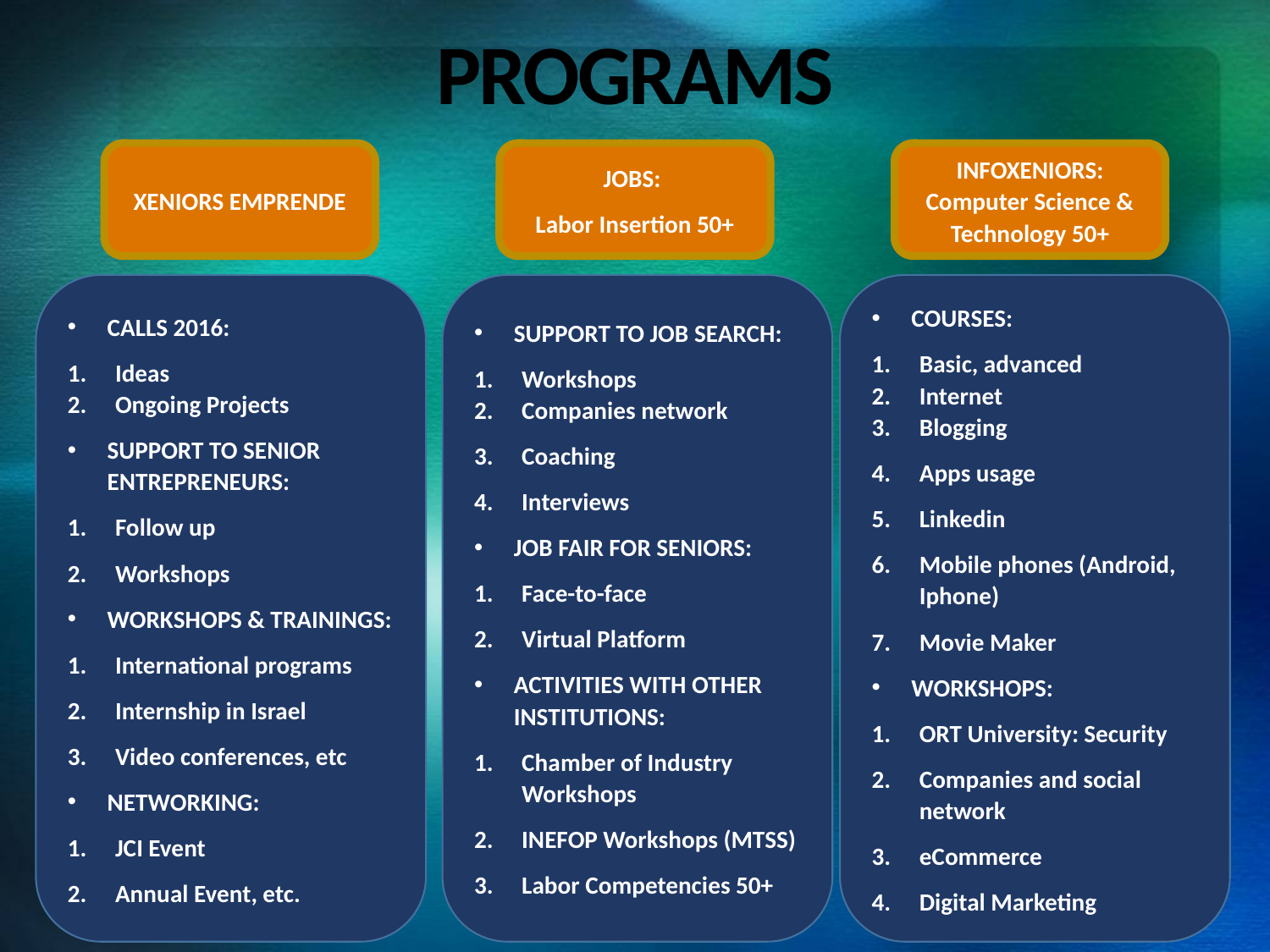

# PROGRAMS
XENIORS EMPRENDE
JOBS:
Labor Insertion 50+
INFOXENIORS: Computer Science & Technology 50+
CALLS 2016:
Ideas
Ongoing Projects
SUPPORT TO SENIOR ENTREPRENEURS:
Follow up
Workshops
WORKSHOPS & TRAININGS:
International programs
Internship in Israel
Video conferences, etc
NETWORKING:
JCI Event
Annual Event, etc.

SUPPORT TO JOB SEARCH:
Workshops
Companies network
Coaching
Interviews
JOB FAIR FOR SENIORS:
Face-to-face
Virtual Platform
ACTIVITIES WITH OTHER INSTITUTIONS:
Chamber of Industry Workshops
INEFOP Workshops (MTSS)
Labor Competencies 50+

COURSES:
Basic, advanced
Internet
Blogging
Apps usage
Linkedin
Mobile phones (Android, Iphone)
Movie Maker
WORKSHOPS:
ORT University: Security
Companies and social network
eCommerce
Digital Marketing